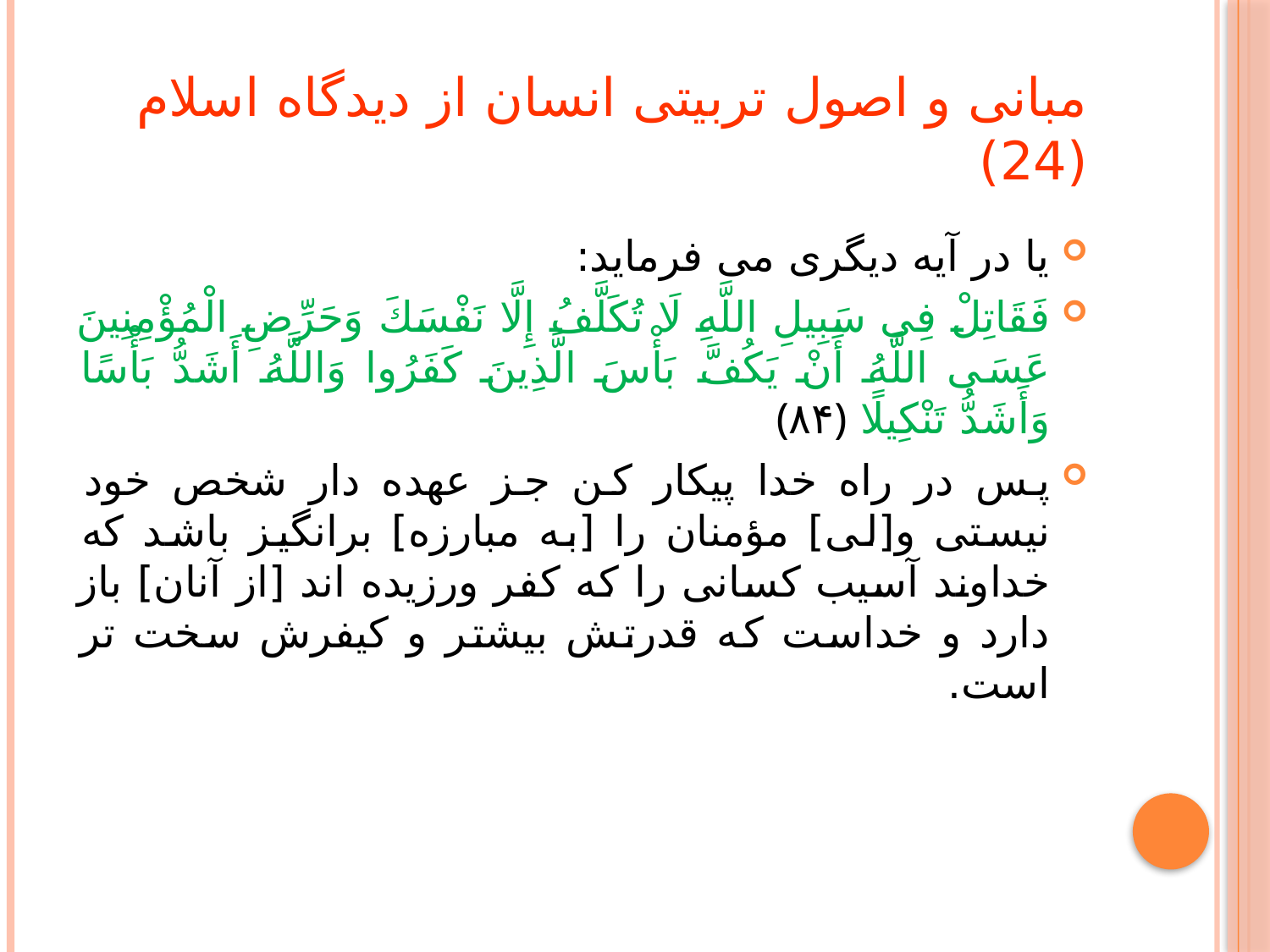

# مبانی و اصول تربیتی انسان از دیدگاه اسلام (24)
یا در آیه دیگری می فرماید:
فَقَاتِلْ فِي سَبِيلِ اللَّهِ لَا تُكَلَّفُ إِلَّا نَفْسَكَ وَحَرِّضِ الْمُؤْمِنِينَ عَسَى اللَّهُ أَنْ يَكُفَّ بَأْسَ الَّذِينَ كَفَرُوا وَاللَّهُ أَشَدُّ بَأْسًا وَأَشَدُّ تَنْكِيلًا ﴿۸۴﴾
پس در راه خدا پيكار كن جز عهده‏ دار شخص خود نيستى و[لى] مؤمنان را [به مبارزه] برانگيز باشد كه خداوند آسيب كسانى را كه كفر ورزيده‏ اند [از آنان] باز دارد و خداست كه قدرتش بيشتر و كيفرش سخت‏ تر است.